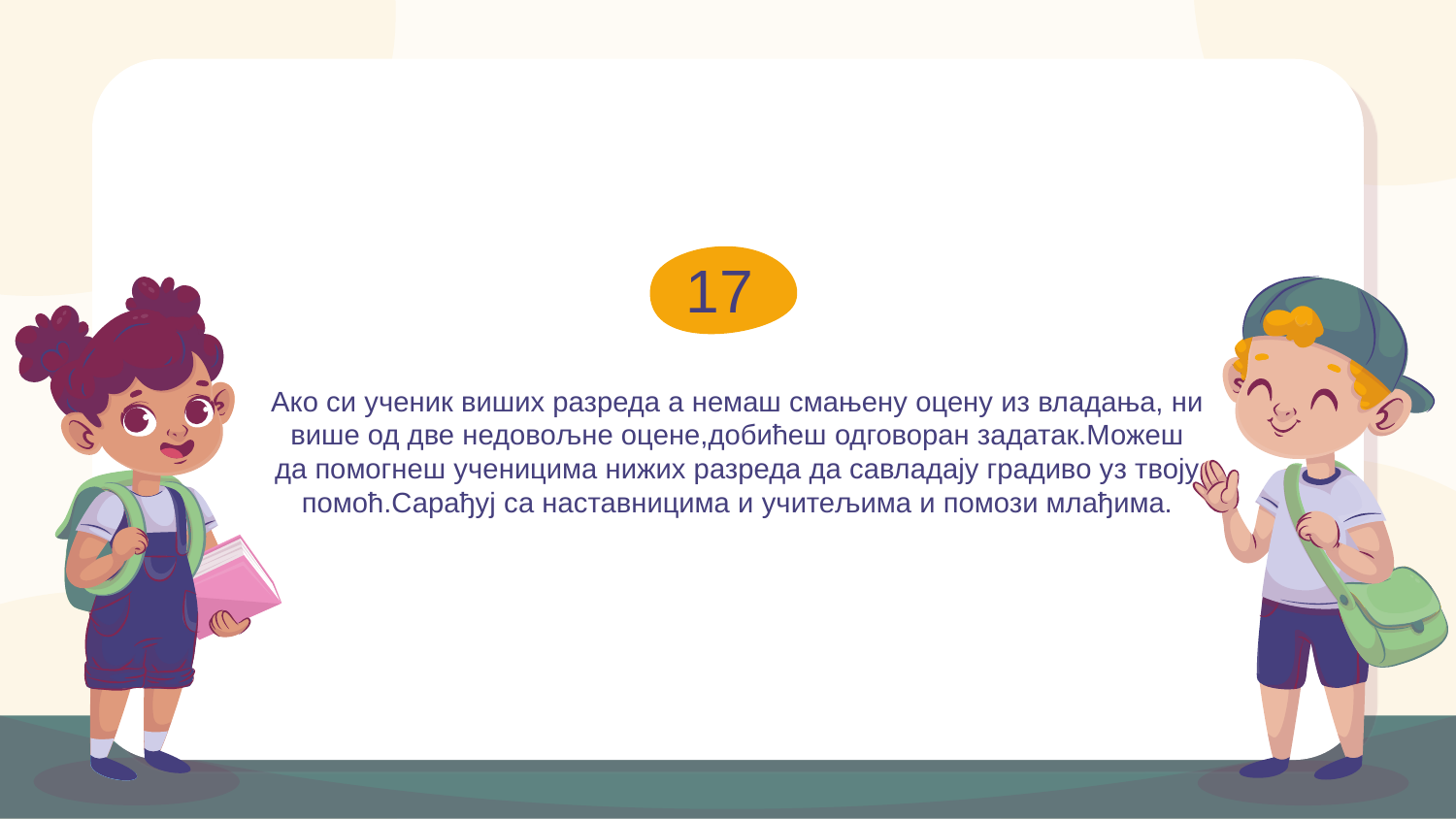

17

Ако си ученик виших разреда а немаш смањену оцену из владања, ни више од две недовољне оцене,добићеш одговоран задатак.Можеш да помогнеш ученицима нижих разреда да савладају градиво уз твоју помоћ.Сарађуј са наставницима и учитељима и помози млађима.